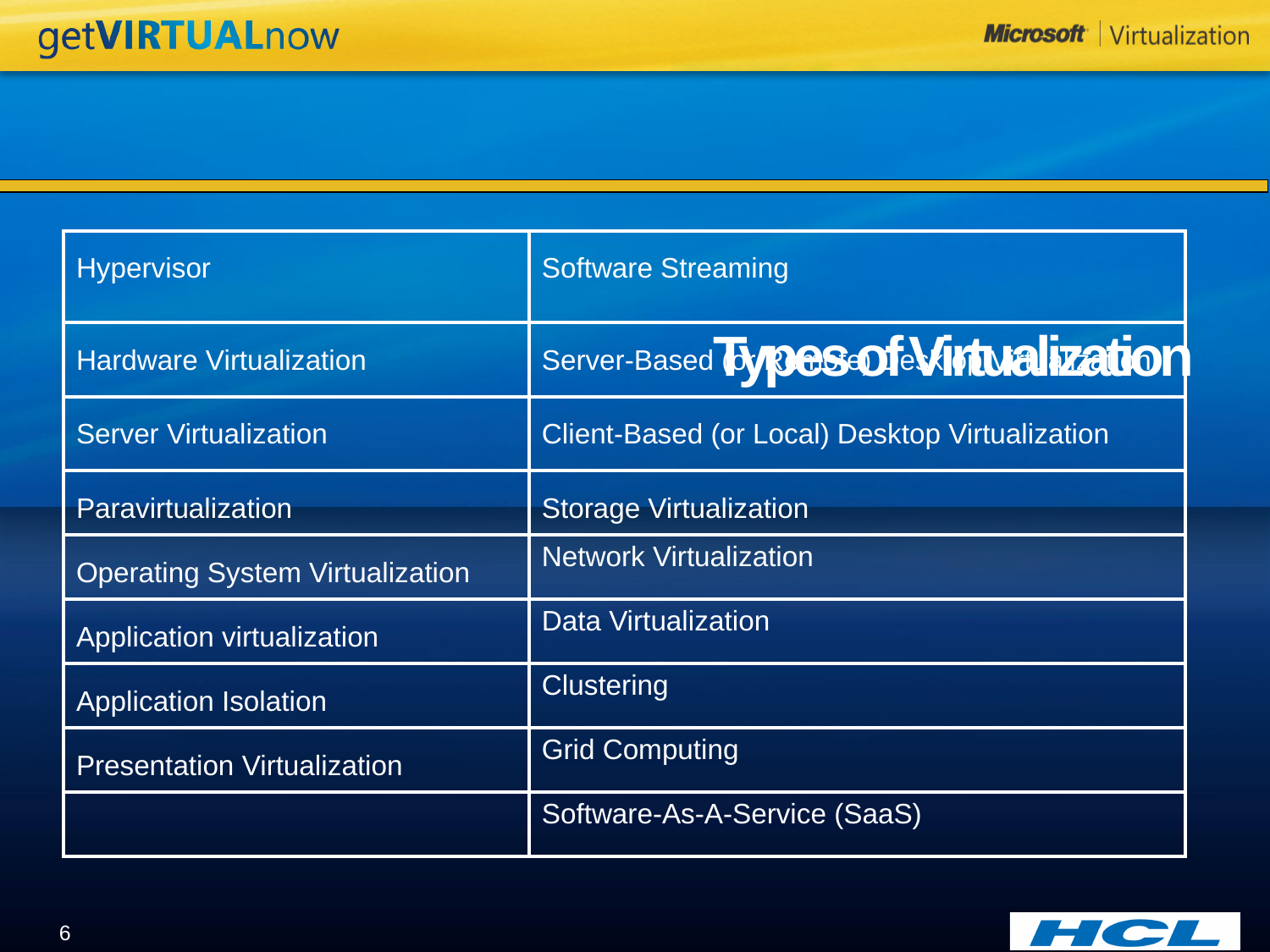

Types of Virtualization

| Hypervisor | Software Streaming |
| --- | --- |
| Hardware Virtualization | Server-Based (or Remote) Desktop Virtualization |
| Server Virtualization | Client-Based (or Local) Desktop Virtualization |
| Paravirtualization | Storage Virtualization |
| Operating System Virtualization | Network Virtualization |
| Application virtualization | Data Virtualization |
| Application Isolation | Clustering |
| Presentation Virtualization | Grid Computing |
|  | Software-As-A-Service (SaaS) |